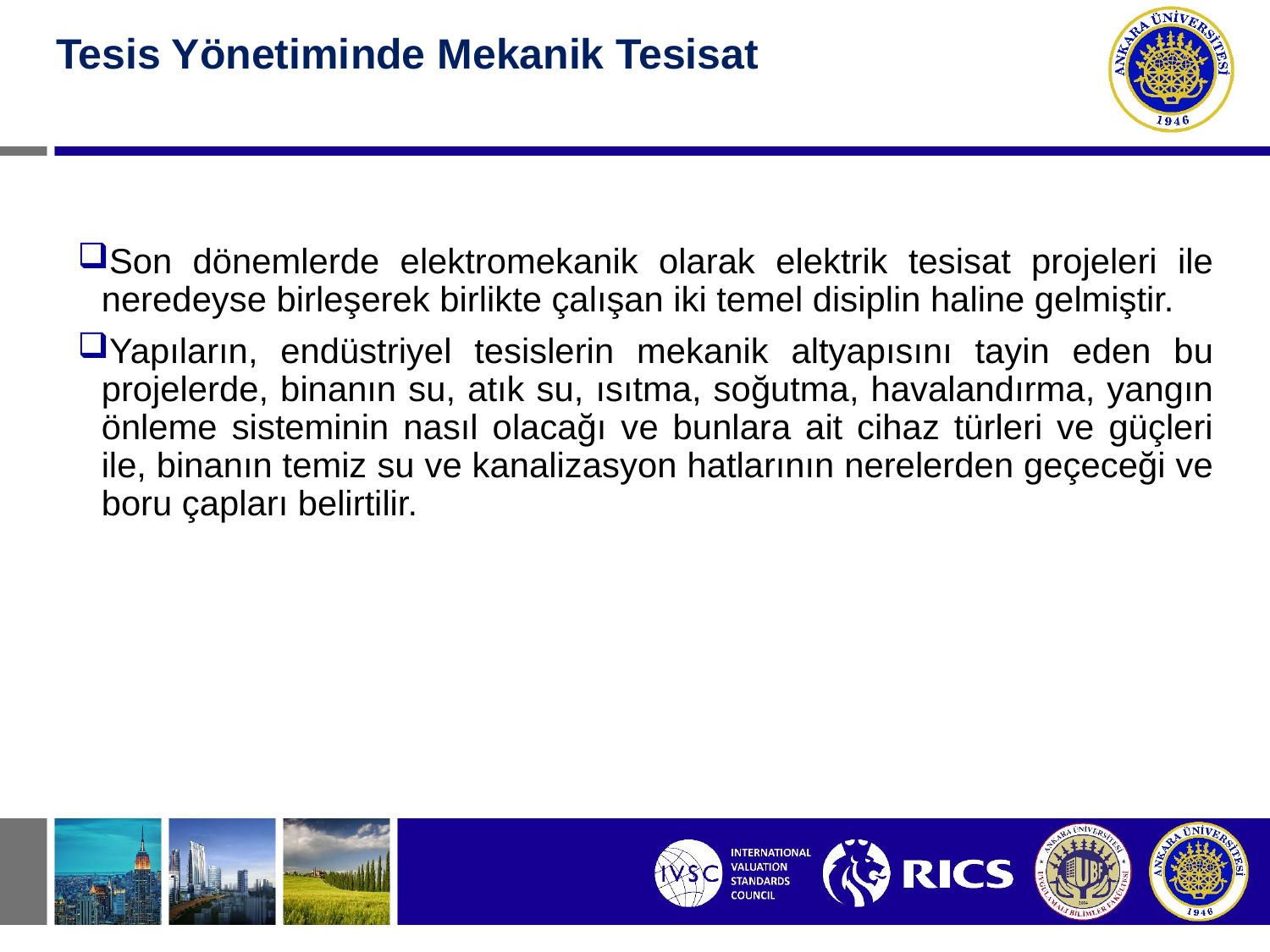

#
Tesis Yönetiminde Mekanik Tesisat
Son dönemlerde elektromekanik olarak elektrik tesisat projeleri ile neredeyse birleşerek birlikte çalışan iki temel disiplin haline gelmiştir.
Yapıların, endüstriyel tesislerin mekanik altyapısını tayin eden bu projelerde, binanın su, atık su, ısıtma, soğutma, havalandırma, yangın önleme sisteminin nasıl olacağı ve bunlara ait cihaz türleri ve güçleri ile, binanın temiz su ve kanalizasyon hatlarının nerelerden geçeceği ve boru çapları belirtilir.